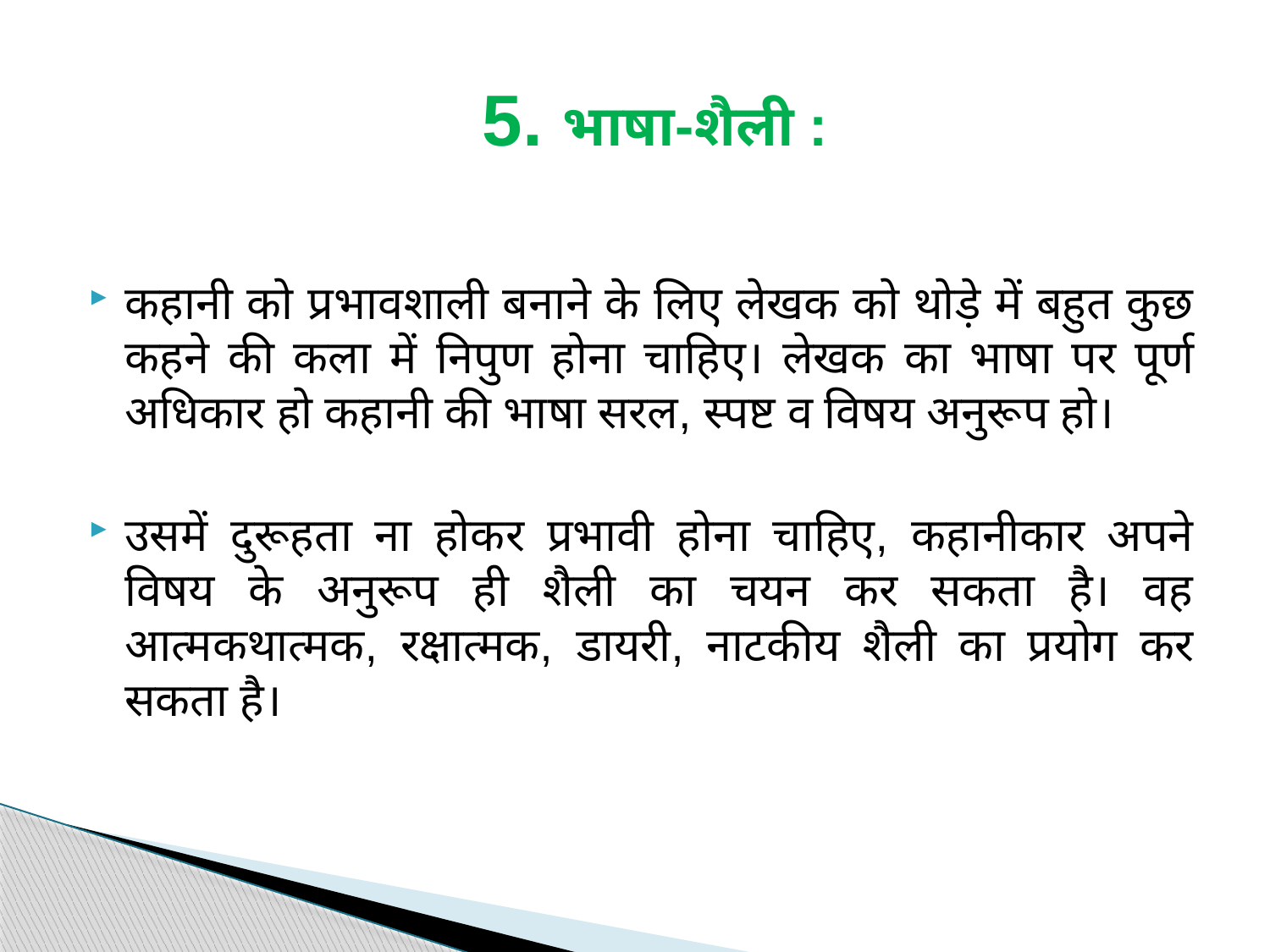

# 5. भाषा-शैली :

कहानी को प्रभावशाली बनाने के लिए लेखक को थोड़े में बहुत कुछ कहने की कला में निपुण होना चाहिए। लेखक का भाषा पर पूर्ण अधिकार हो कहानी की भाषा सरल, स्पष्ट व विषय अनुरूप हो।

उसमें दुरूहता ना होकर प्रभावी होना चाहिए, कहानीकार अपने विषय के अनुरूप ही शैली का चयन कर सकता है। वह आत्मकथात्मक, रक्षात्मक, डायरी, नाटकीय शैली का प्रयोग कर सकता है।